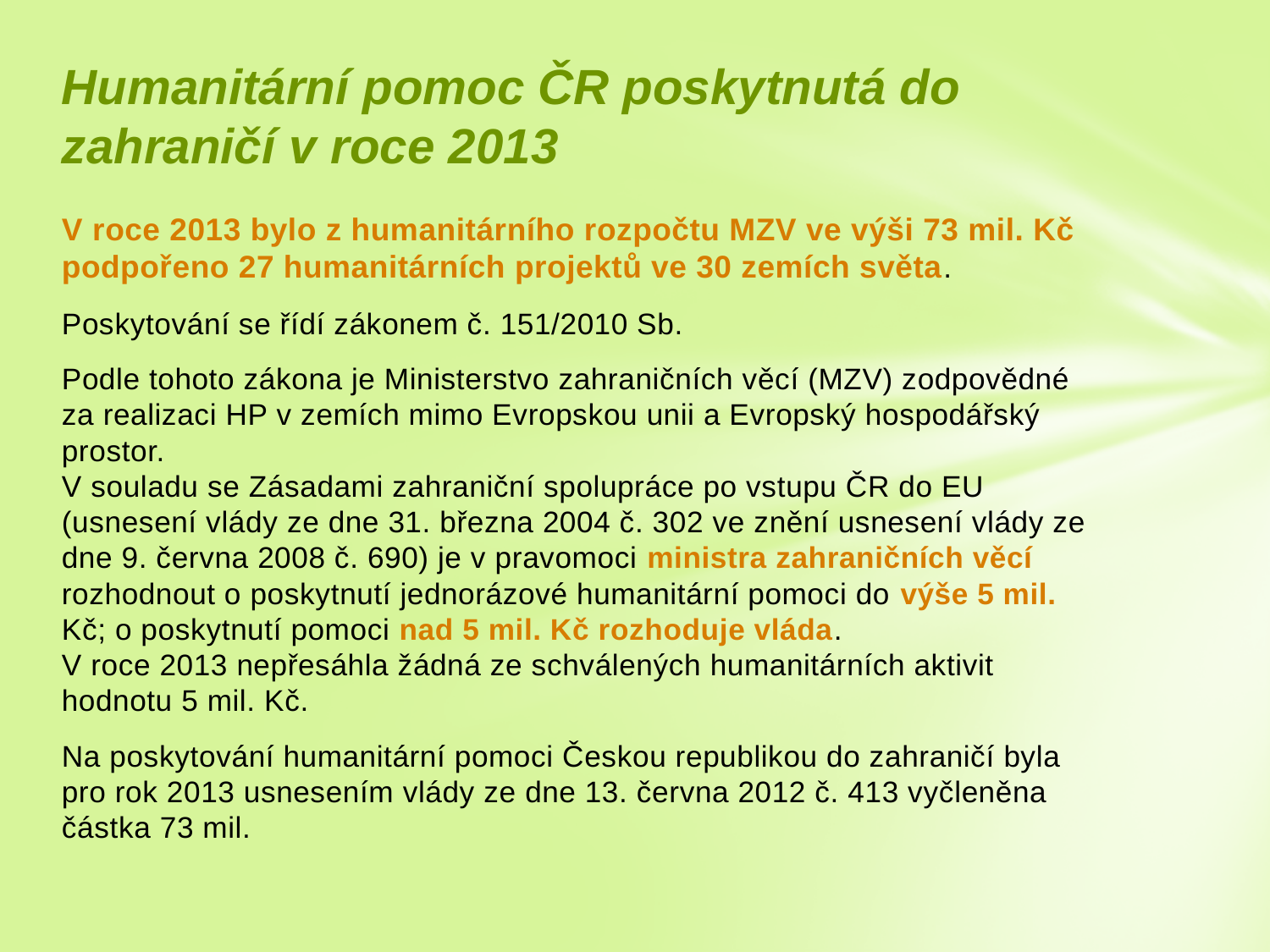

# Humanitární pomoc ČR poskytnutá do zahraničí v roce 2013
V roce 2013 bylo z humanitárního rozpočtu MZV ve výši 73 mil. Kč podpořeno 27 humanitárních projektů ve 30 zemích světa.
Poskytování se řídí zákonem č. 151/2010 Sb.
Podle tohoto zákona je Ministerstvo zahraničních věcí (MZV) zodpovědné za realizaci HP v zemích mimo Evropskou unii a Evropský hospodářský prostor.
V souladu se Zásadami zahraniční spolupráce po vstupu ČR do EU (usnesení vlády ze dne 31. března 2004 č. 302 ve znění usnesení vlády ze dne 9. června 2008 č. 690) je v pravomoci ministra zahraničních věcí rozhodnout o poskytnutí jednorázové humanitární pomoci do výše 5 mil. Kč; o poskytnutí pomoci nad 5 mil. Kč rozhoduje vláda.
V roce 2013 nepřesáhla žádná ze schválených humanitárních aktivit hodnotu 5 mil. Kč.
Na poskytování humanitární pomoci Českou republikou do zahraničí byla pro rok 2013 usnesením vlády ze dne 13. června 2012 č. 413 vyčleněna částka 73 mil.